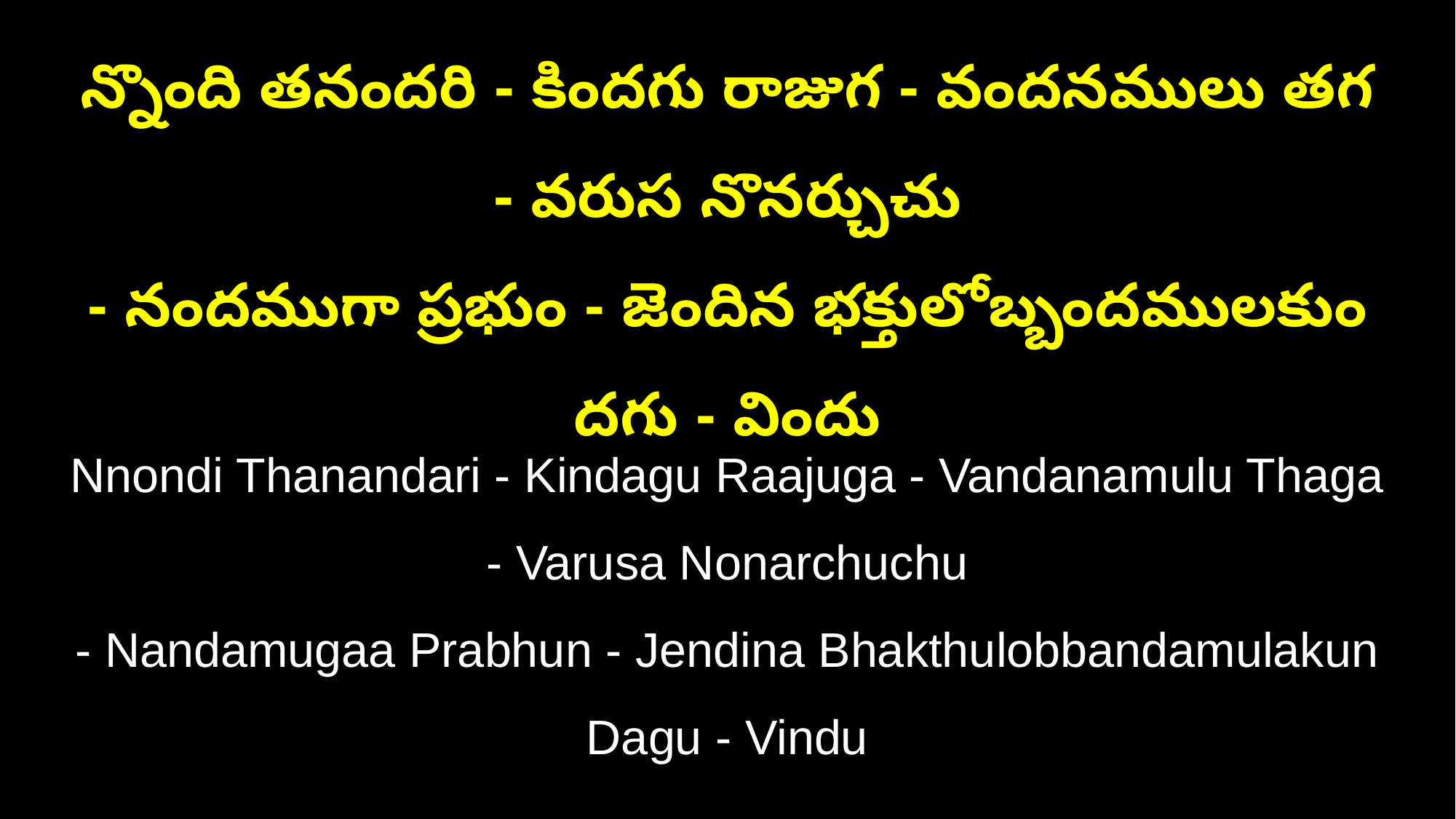

న్నొంది తనందరి - కిందగు రాజుగ - వందనములు తగ - వరుస నొనర్చుచు
- నందముగా ప్రభుం - జెందిన భక్తులోబ్బందములకుం దగు - విందు
Nnondi Thanandari - Kindagu Raajuga - Vandanamulu Thaga - Varusa Nonarchuchu
- Nandamugaa Prabhun - Jendina Bhakthulobbandamulakun Dagu - Vindu